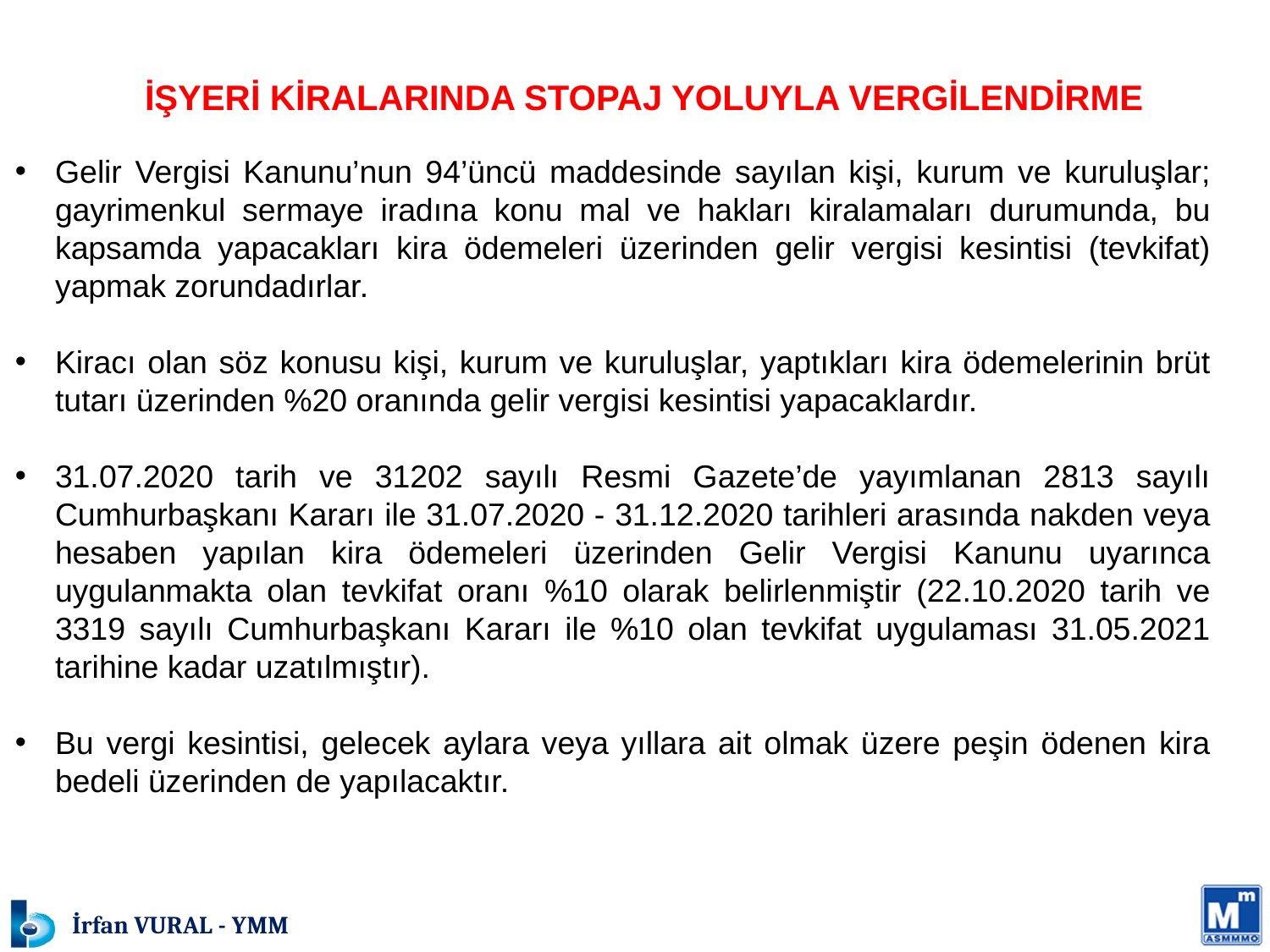

İŞYERİ KİRALARINDA STOPAJ YOLUYLA VERGİLENDİRME

Gelir Vergisi Kanunu’nun 94’üncü maddesinde sayılan kişi, kurum ve kuruluşlar; gayrimenkul sermaye iradına konu mal ve hakları kiralamaları durumunda, bu kapsamda yapacakları kira ödemeleri üzerinden gelir vergisi kesintisi (tevkifat) yapmak zorundadırlar.

Kiracı olan söz konusu kişi, kurum ve kuruluşlar, yaptıkları kira ödemelerinin brüt tutarı üzerinden %20 oranında gelir vergisi kesintisi yapacaklardır.

31.07.2020 tarih ve 31202 sayılı Resmi Gazete’de yayımlanan 2813 sayılı Cumhurbaşkanı Kararı ile 31.07.2020 - 31.12.2020 tarihleri arasında nakden veya hesaben yapılan kira ödemeleri üzerinden Gelir Vergisi Kanunu uyarınca uygulanmakta olan tevkifat oranı %10 olarak belirlenmiştir (22.10.2020 tarih ve 3319 sayılı Cumhurbaşkanı Kararı ile %10 olan tevkifat uygulaması 31.05.2021 tarihine kadar uzatılmıştır).

Bu vergi kesintisi, gelecek aylara veya yıllara ait olmak üzere peşin ödenen kira bedeli üzerinden de yapılacaktır.